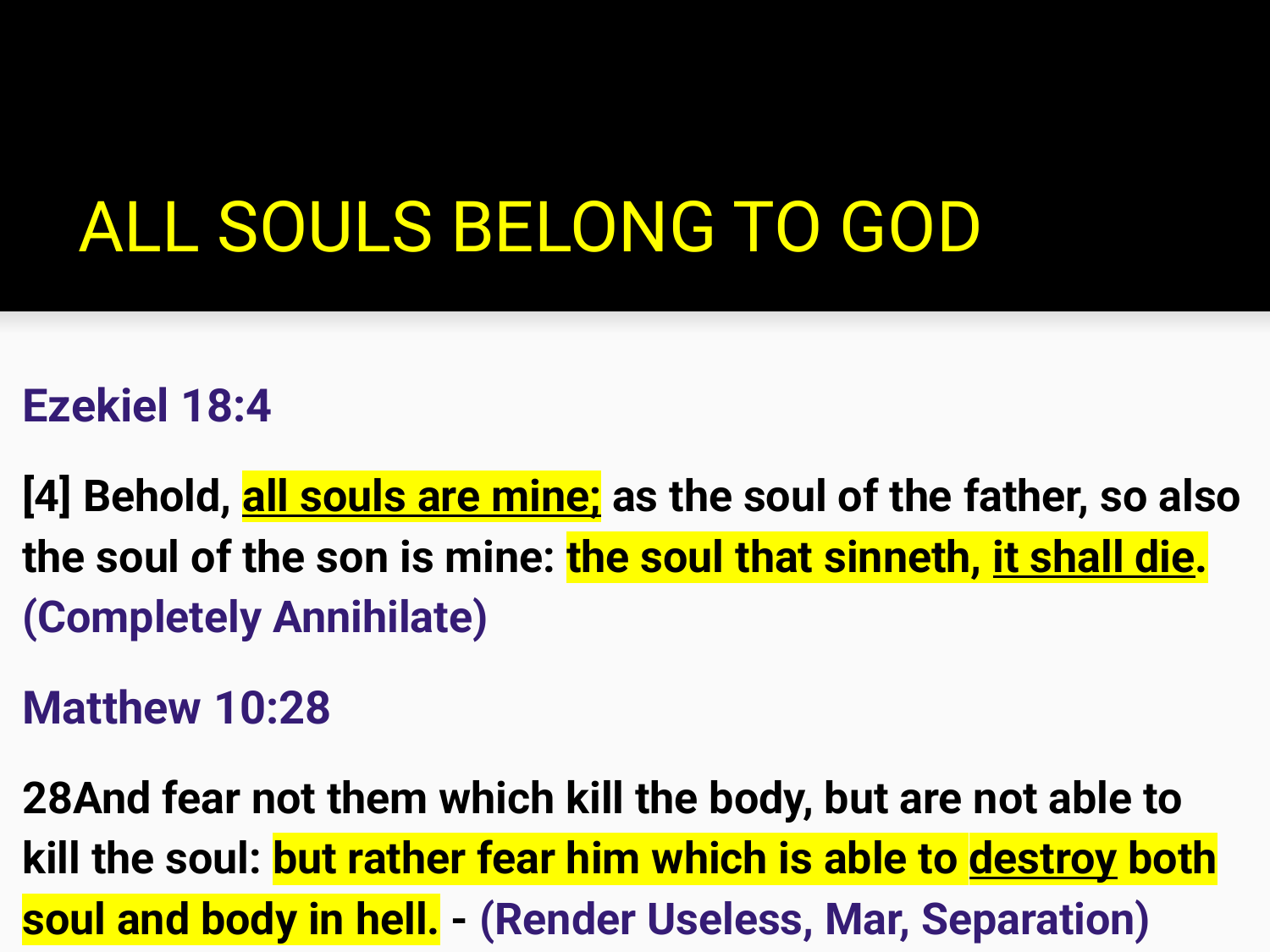

# ALL SOULS BELONG TO GOD
Ezekiel 18:4
[4] Behold, all souls are mine; as the soul of the father, so also the soul of the son is mine: the soul that sinneth, it shall die. (Completely Annihilate)
Matthew 10:28
28And fear not them which kill the body, but are not able to kill the soul: but rather fear him which is able to destroy both soul and body in hell. - (Render Useless, Mar, Separation)